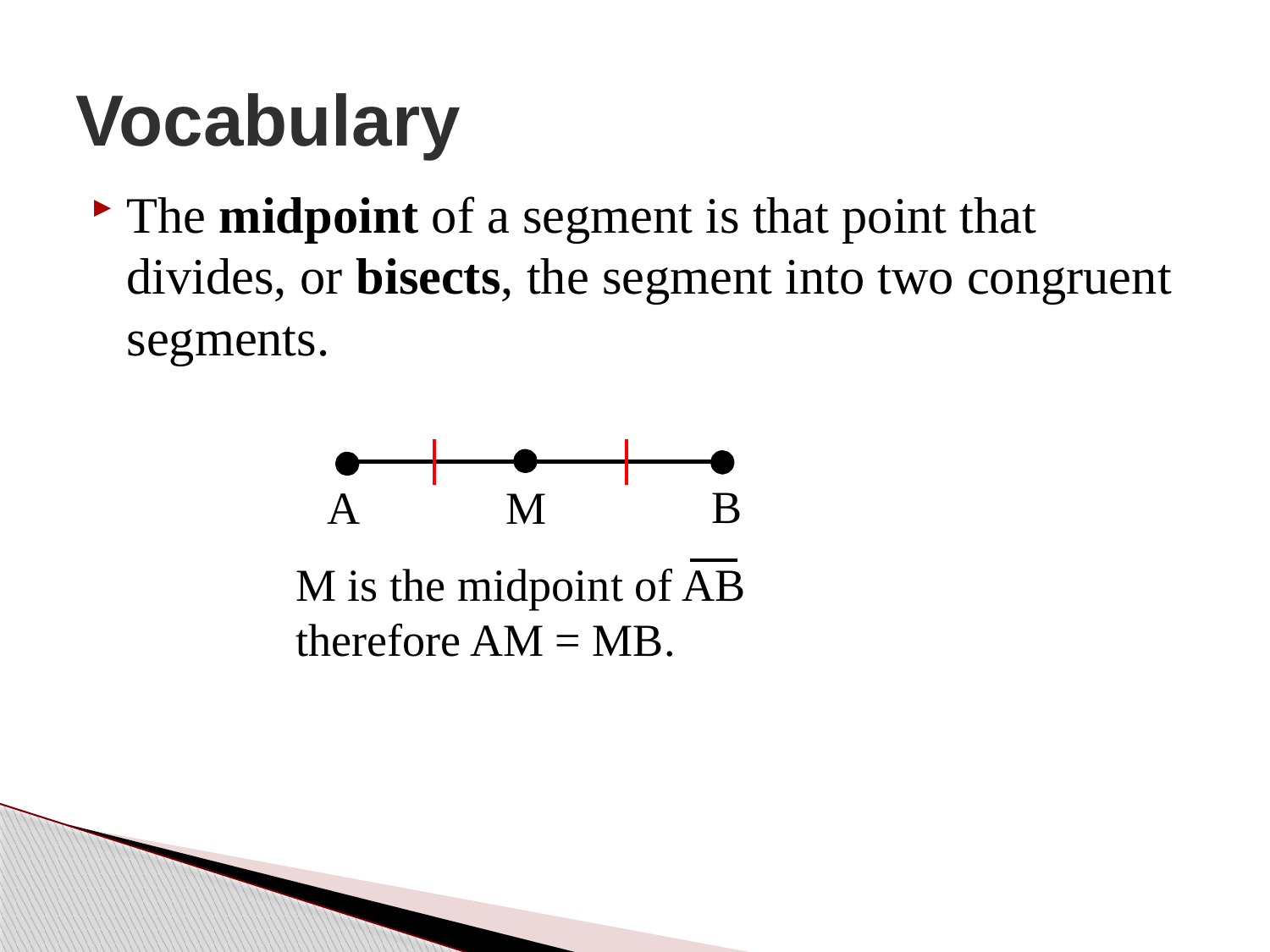

# Vocabulary
The midpoint of a segment is that point that divides, or bisects, the segment into two congruent segments.

B
A
M
M is the midpoint of AB therefore AM = MB.